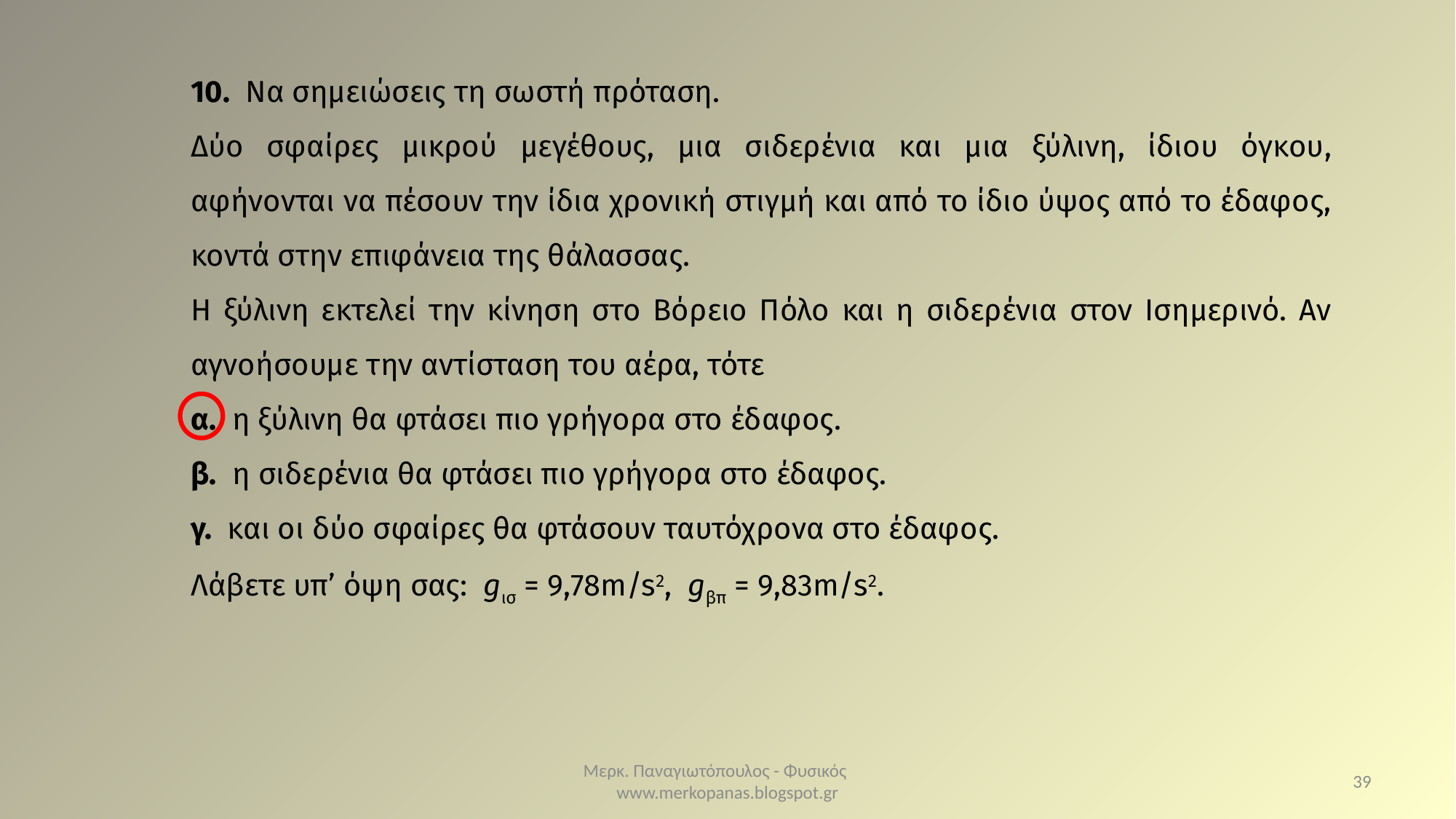

10.  Να σημειώσεις τη σωστή πρόταση.
Δύο σφαίρες μικρού μεγέθους, μια σιδερένια και μια ξύλινη, ίδιου όγκου, αφήνονται να πέσουν την ίδια χρονική στιγμή και από το ίδιο ύψος από το έδαφος, κοντά στην επιφάνεια της θάλασσας.
Η ξύλινη εκτελεί την κίνηση στο Βόρειο Πόλο και η σιδερένια στον Ισημερινό. Αν αγνοήσουμε την αντίσταση του αέρα, τότε
α.  η ξύλινη θα φτάσει πιο γρήγορα στο έδαφος.
β.  η σιδερένια θα φτάσει πιο γρήγορα στο έδαφος.
γ.  και οι δύο σφαίρες θα φτάσουν ταυτόχρονα στο έδαφος.
Λάβετε υπ’ όψη σας:  gισ = 9,78m/s2,  gβπ = 9,83m/s2.

Μερκ. Παναγιωτόπουλος - Φυσικός       www.merkopanas.blogspot.gr
39